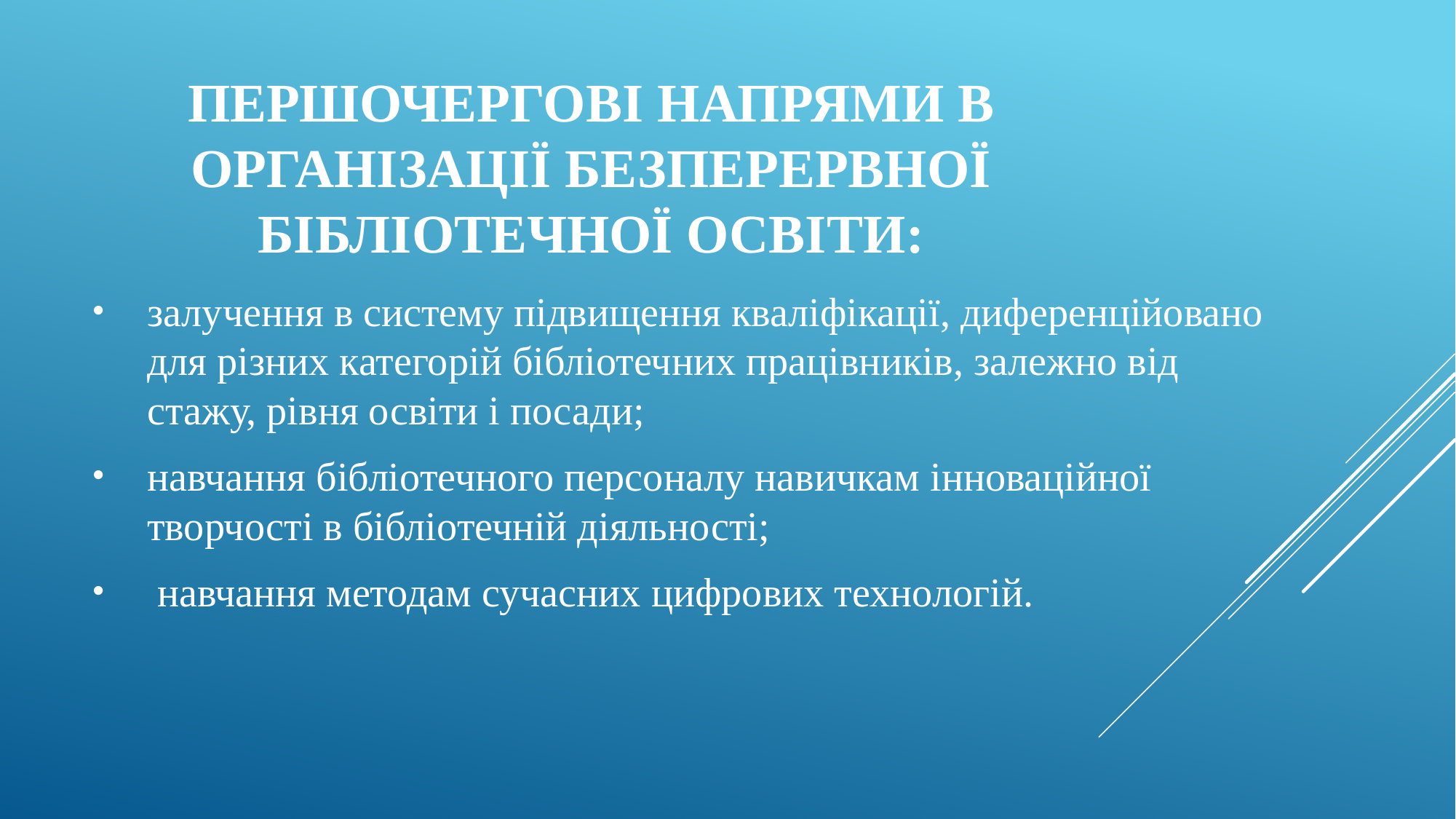

# Першочергові напрями в організації безперервної бібліотечної освіти:
залучення в систему підвищення кваліфікації, диференційовано для різних категорій бібліотечних працівників, залежно від стажу, рівня освіти і посади;
навчання бібліотечного персоналу навичкам інноваційної творчості в бібліотечній діяльності;
 навчання методам сучасних цифрових технологій.